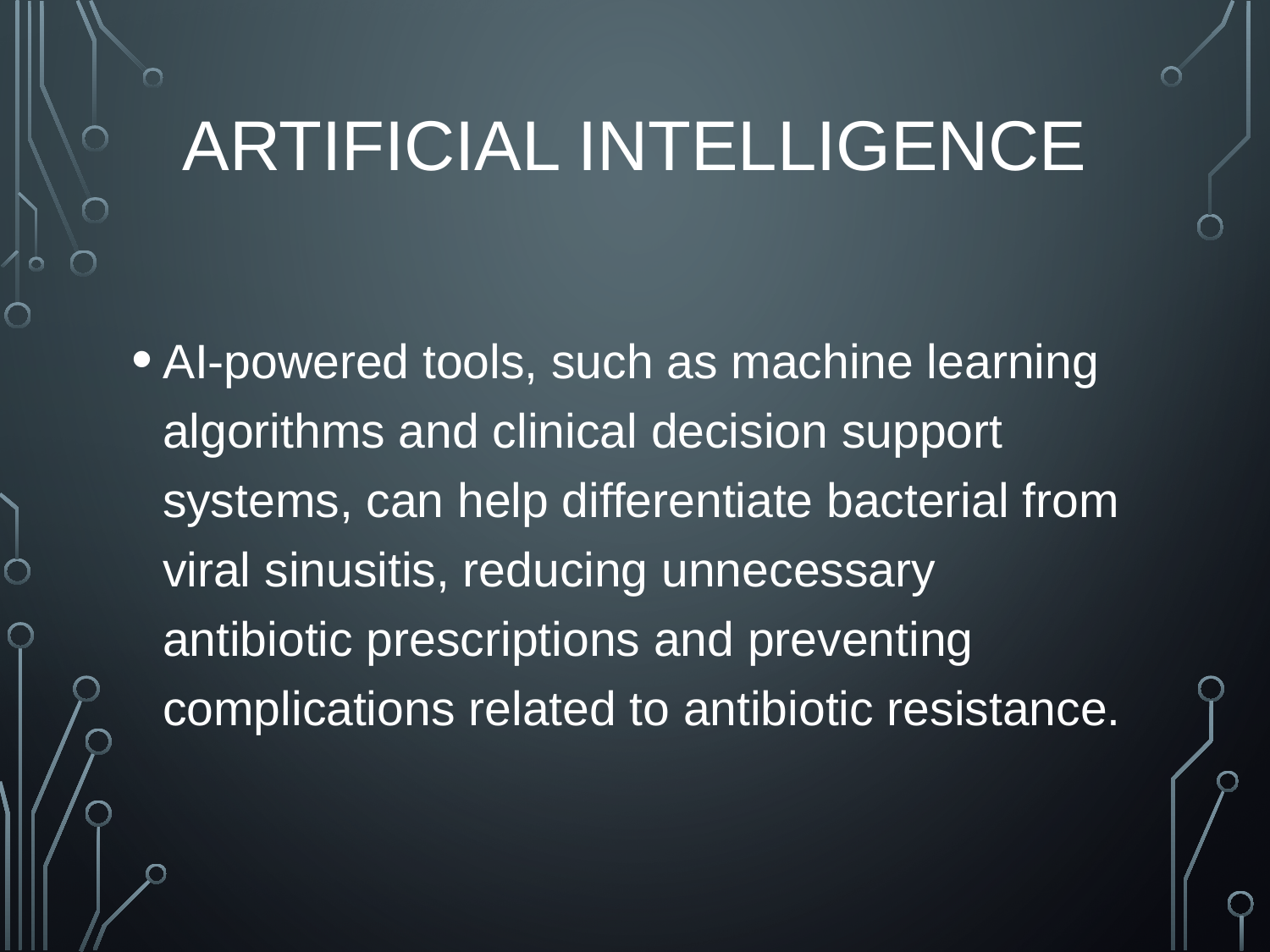

# ARTIFICIAL INTELLIGENCE
AI-powered tools, such as machine learning algorithms and clinical decision support systems, can help differentiate bacterial from viral sinusitis, reducing unnecessary antibiotic prescriptions and preventing complications related to antibiotic resistance.